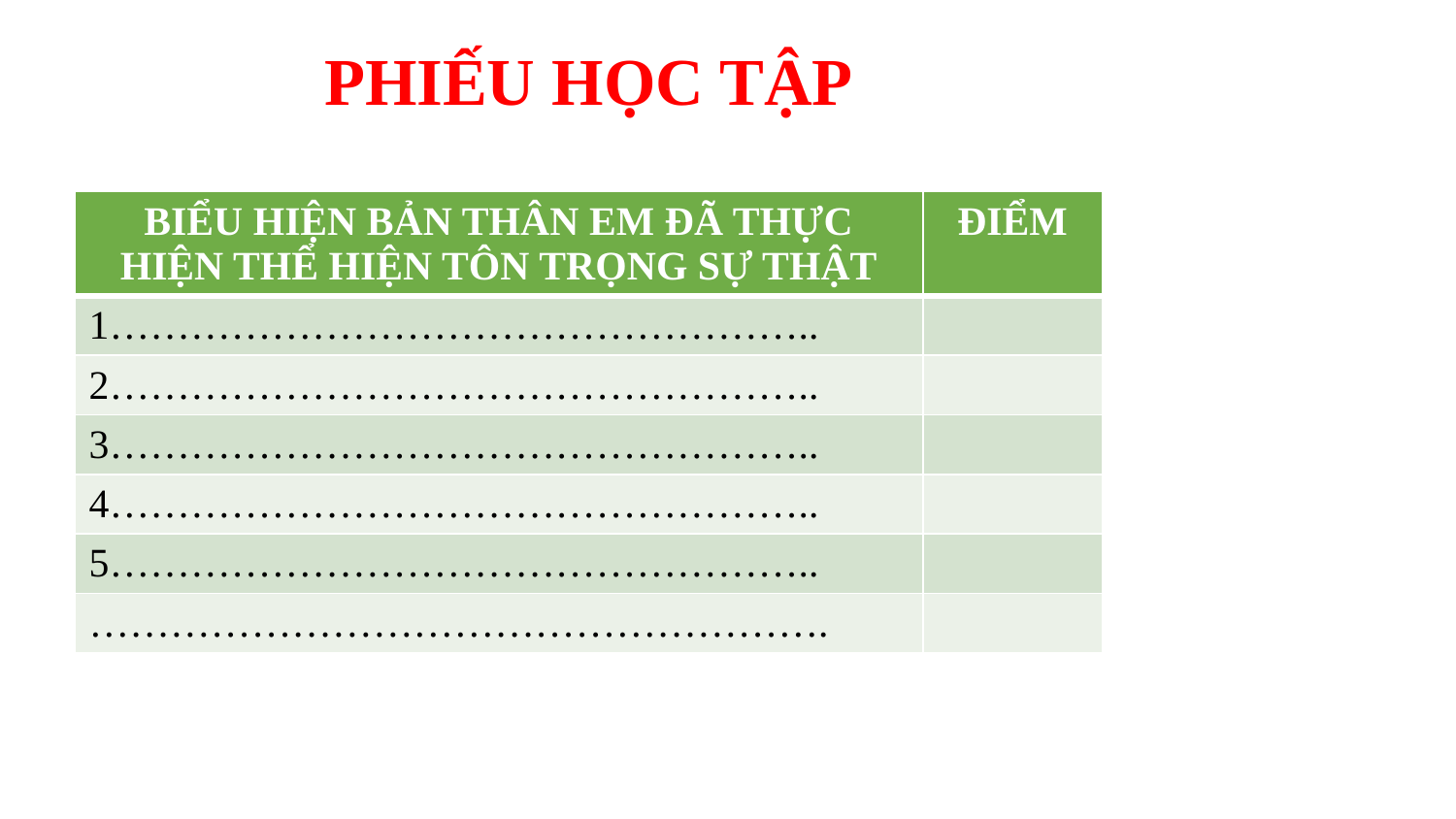

# PHIẾU HỌC TẬP
| BIỂU HIỆN BẢN THÂN EM ĐÃ THỰC HIỆN THỂ HIỆN TÔN TRỌNG SỰ THẬT | ĐIỂM |
| --- | --- |
| 1…………………………………………….. |  |
| 2…………………………………………….. |  |
| 3…………………………………………….. |  |
| 4…………………………………………….. |  |
| 5…………………………………………….. |  |
| ………………………………………………. |  |